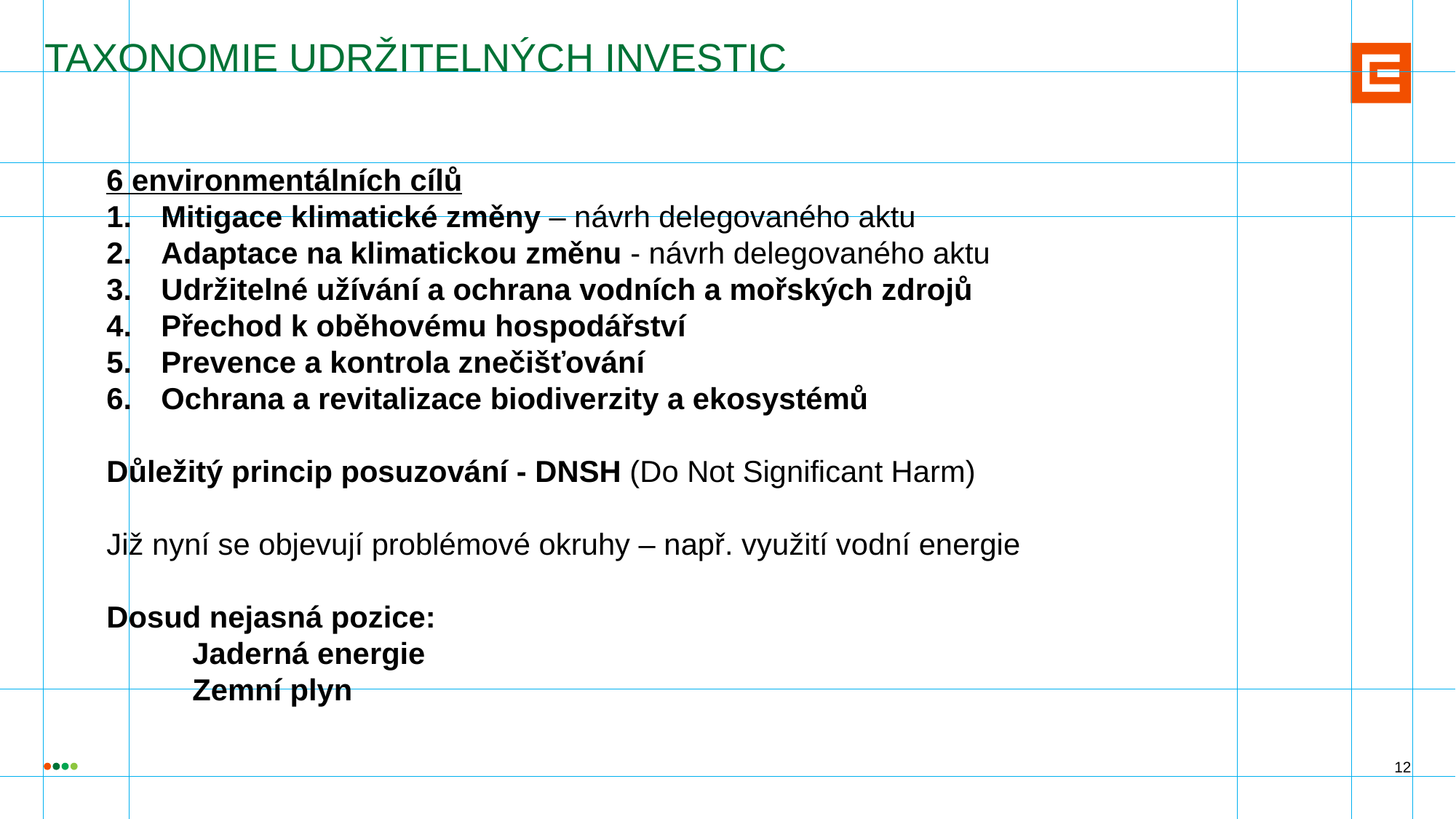

# Taxonomie udržitelných investic
6 environmentálních cílů
Mitigace klimatické změny – návrh delegovaného aktu
Adaptace na klimatickou změnu - návrh delegovaného aktu
Udržitelné užívání a ochrana vodních a mořských zdrojů
Přechod k oběhovému hospodářství
Prevence a kontrola znečišťování
Ochrana a revitalizace biodiverzity a ekosystémů

Důležitý princip posuzování - DNSH (Do Not Significant Harm)

Již nyní se objevují problémové okruhy – např. využití vodní energie

Dosud nejasná pozice:
Jaderná energie
Zemní plyn
12